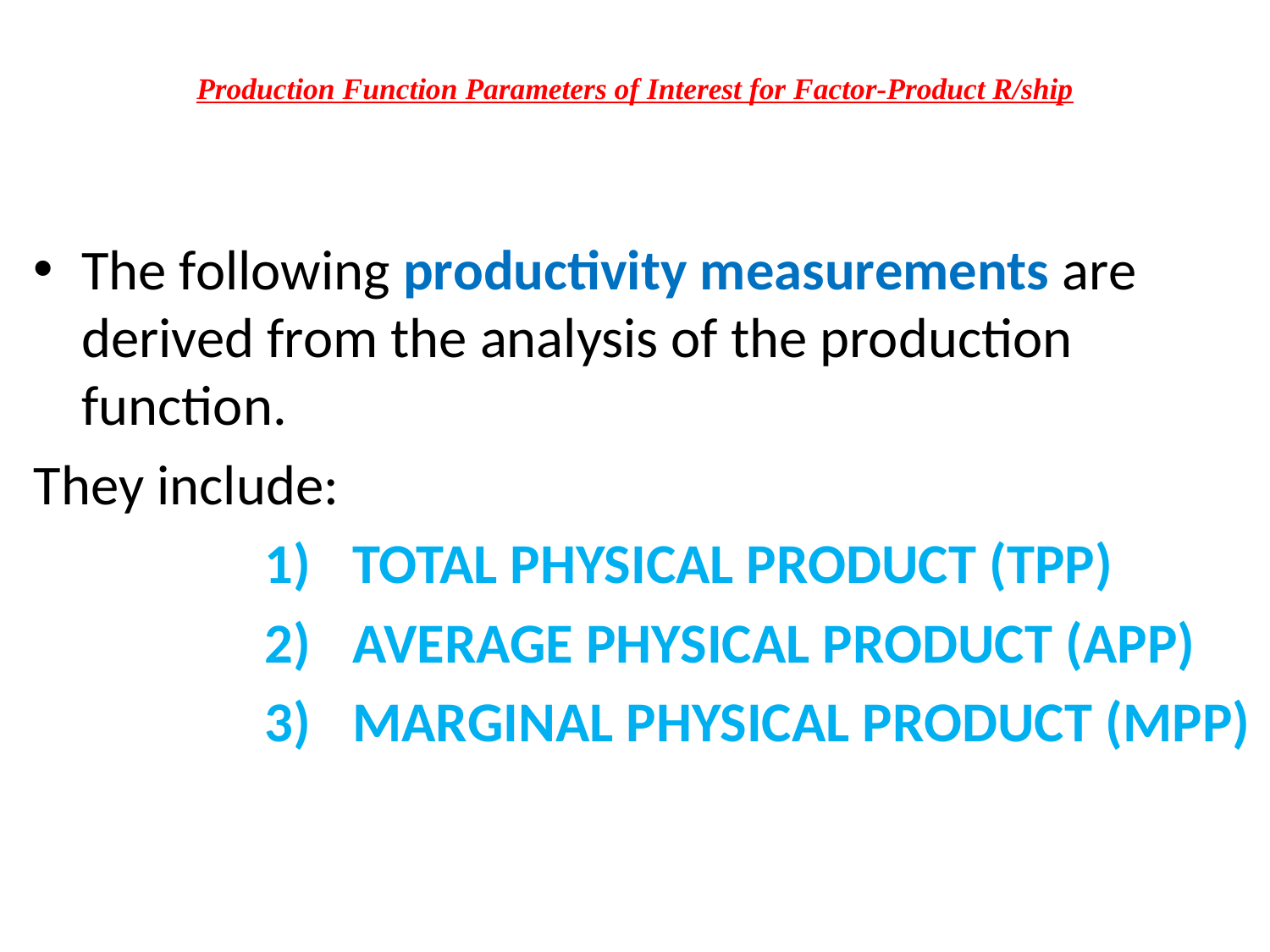

# Production Function Parameters of Interest for Factor-Product R/ship

The following productivity measurements are derived from the analysis of the production function.
They include:
TOTAL PHYSICAL PRODUCT (TPP)
AVERAGE PHYSICAL PRODUCT (APP)
MARGINAL PHYSICAL PRODUCT (MPP)